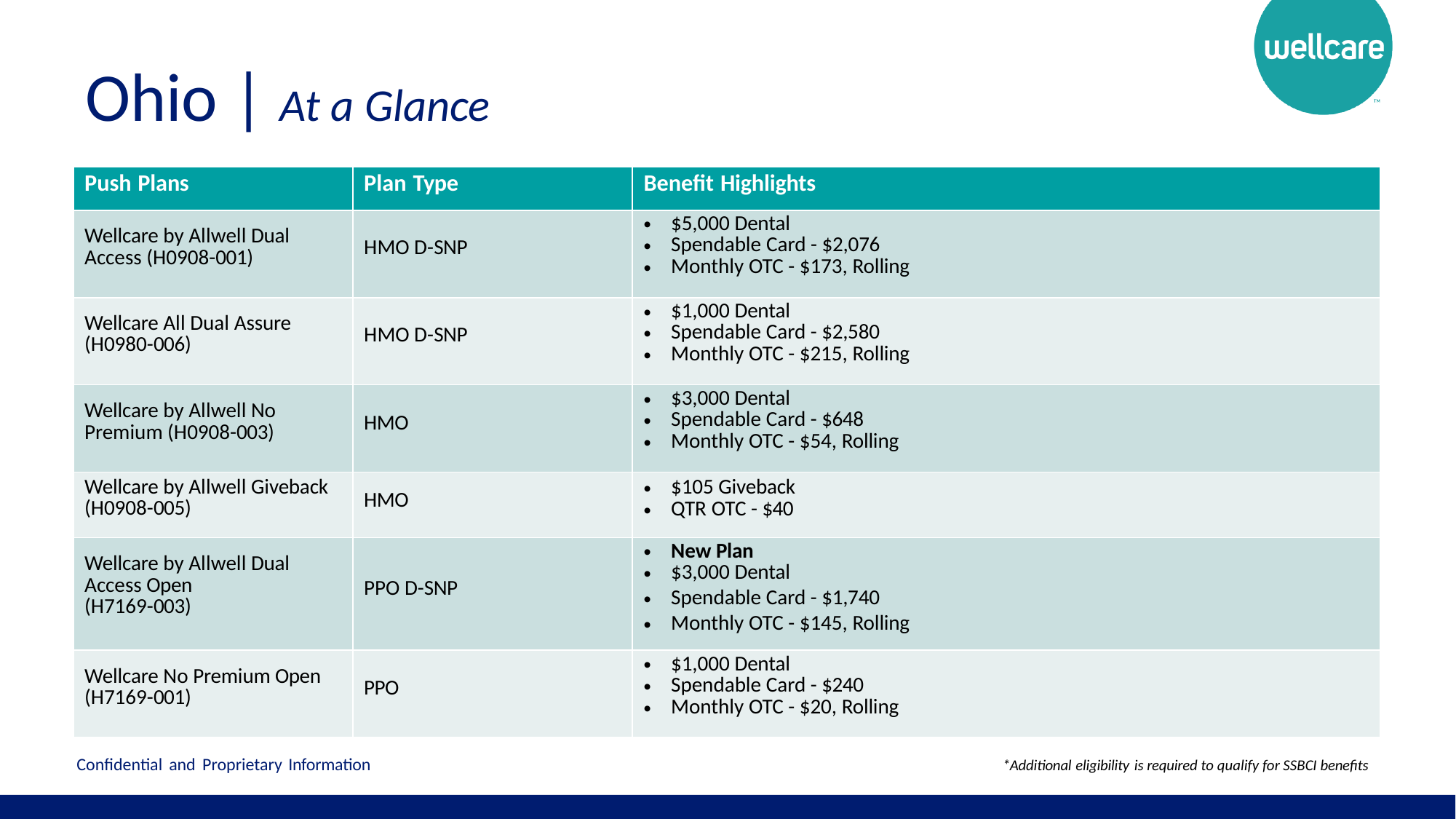

# Ohio | At a Glance
| Push Plans | Plan Type | Benefit Highlights |
| --- | --- | --- |
| Wellcare by Allwell Dual Access (H0908-001) | HMO D-SNP | $5,000 Dental Spendable Card - $2,076 Monthly OTC - $173, Rolling |
| Wellcare All Dual Assure (H0980-006) | HMO D-SNP | $1,000 Dental Spendable Card - $2,580 Monthly OTC - $215, Rolling |
| Wellcare by Allwell No Premium (H0908-003) | HMO | $3,000 Dental Spendable Card - $648 Monthly OTC - $54, Rolling |
| Wellcare by Allwell Giveback (H0908-005) | HMO | $105 Giveback QTR OTC - $40 |
| Wellcare by Allwell Dual Access Open (H7169-003) | PPO D-SNP | New Plan $3,000 Dental Spendable Card - $1,740 Monthly OTC - $145, Rolling |
| Wellcare No Premium Open (H7169-001) | PPO | $1,000 Dental Spendable Card - $240 Monthly OTC - $20, Rolling |
Confidential and Proprietary Information
*Additional eligibility is required to qualify for SSBCI benefits